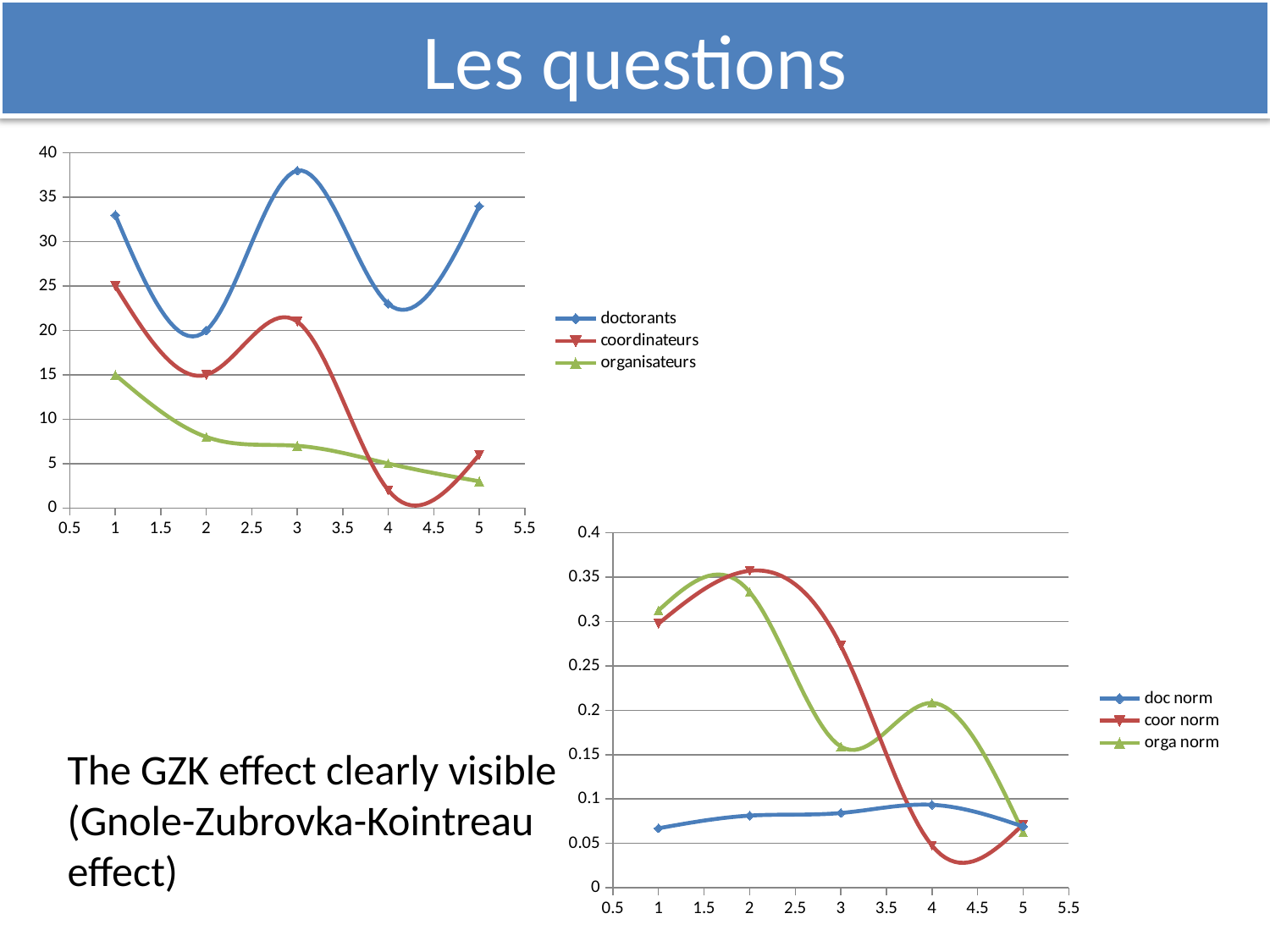

# Les questions

### Chart

| Category | doctorants | coordinateurs | organisateurs |
|---|---|---|---|

### Chart

| Category | doc norm | coor norm | orga norm |
|---|---|---|---|
The GZK effect clearly visible
(Gnole-Zubrovka-Kointreau effect)